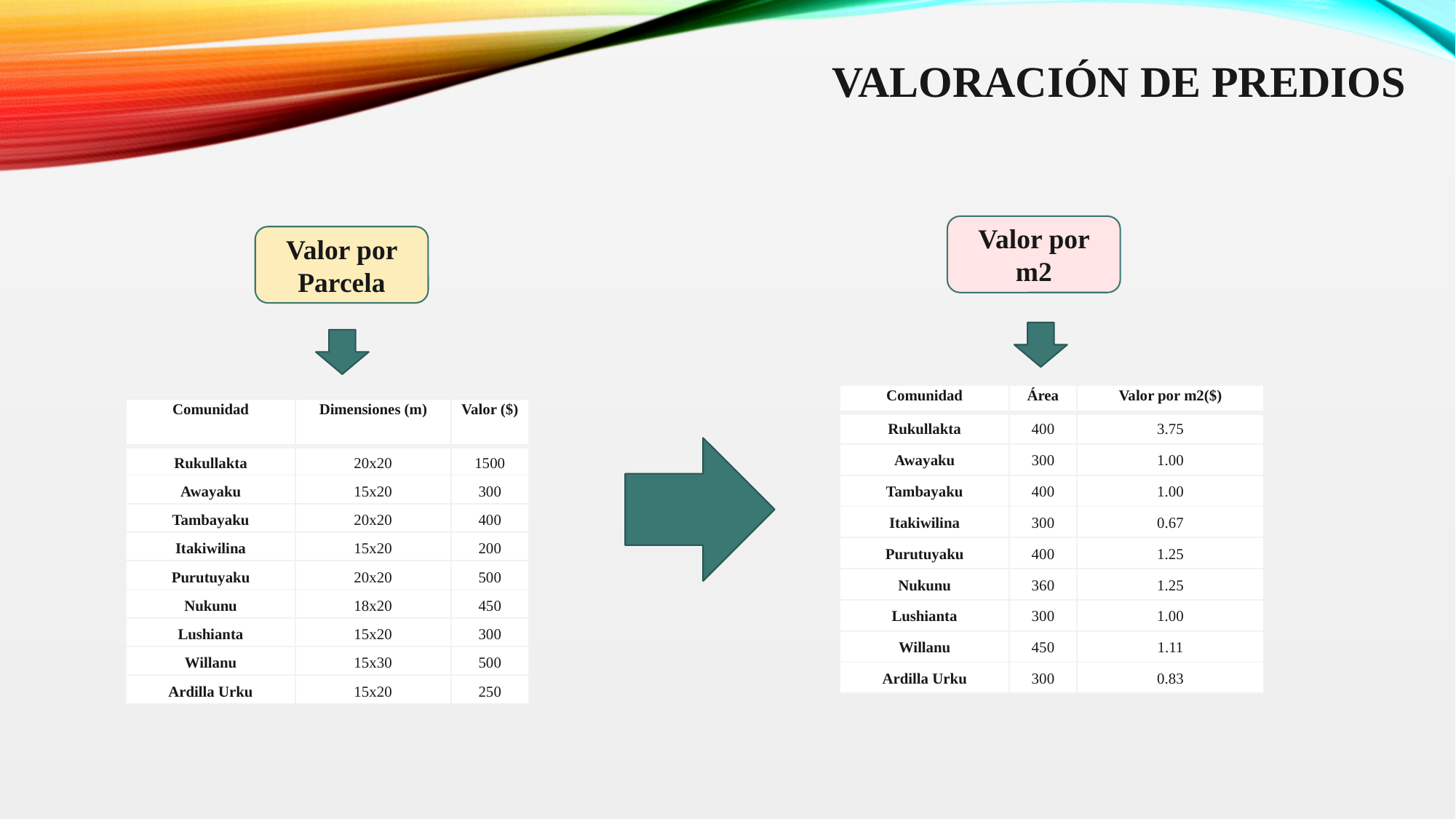

# Valoración de predios
Valor por m2
Valor por Parcela

| Comunidad | Área | Valor por m2($) |
| --- | --- | --- |
| Rukullakta | 400 | 3.75 |
| Awayaku | 300 | 1.00 |
| Tambayaku | 400 | 1.00 |
| Itakiwilina | 300 | 0.67 |
| Purutuyaku | 400 | 1.25 |
| Nukunu | 360 | 1.25 |
| Lushianta | 300 | 1.00 |
| Willanu | 450 | 1.11 |
| Ardilla Urku | 300 | 0.83 |
| Comunidad | Dimensiones (m) | Valor ($) |
| --- | --- | --- |
| Rukullakta | 20x20 | 1500 |
| Awayaku | 15x20 | 300 |
| Tambayaku | 20x20 | 400 |
| Itakiwilina | 15x20 | 200 |
| Purutuyaku | 20x20 | 500 |
| Nukunu | 18x20 | 450 |
| Lushianta | 15x20 | 300 |
| Willanu | 15x30 | 500 |
| Ardilla Urku | 15x20 | 250 |